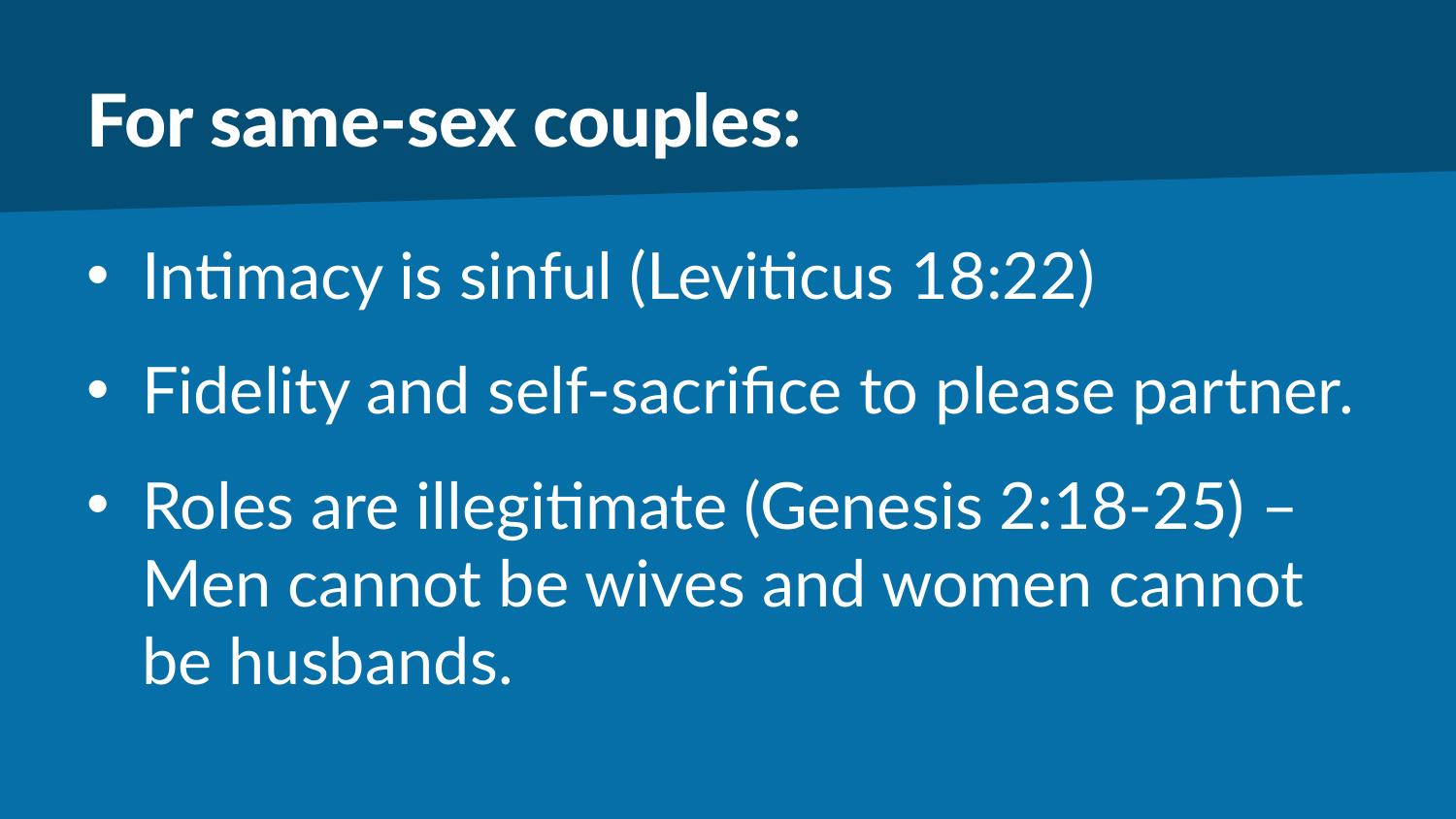

# For same-sex couples:
Intimacy is sinful (Leviticus 18:22)
Fidelity and self-sacrifice to please partner.
Roles are illegitimate (Genesis 2:18-25) – Men cannot be wives and women cannot be husbands.